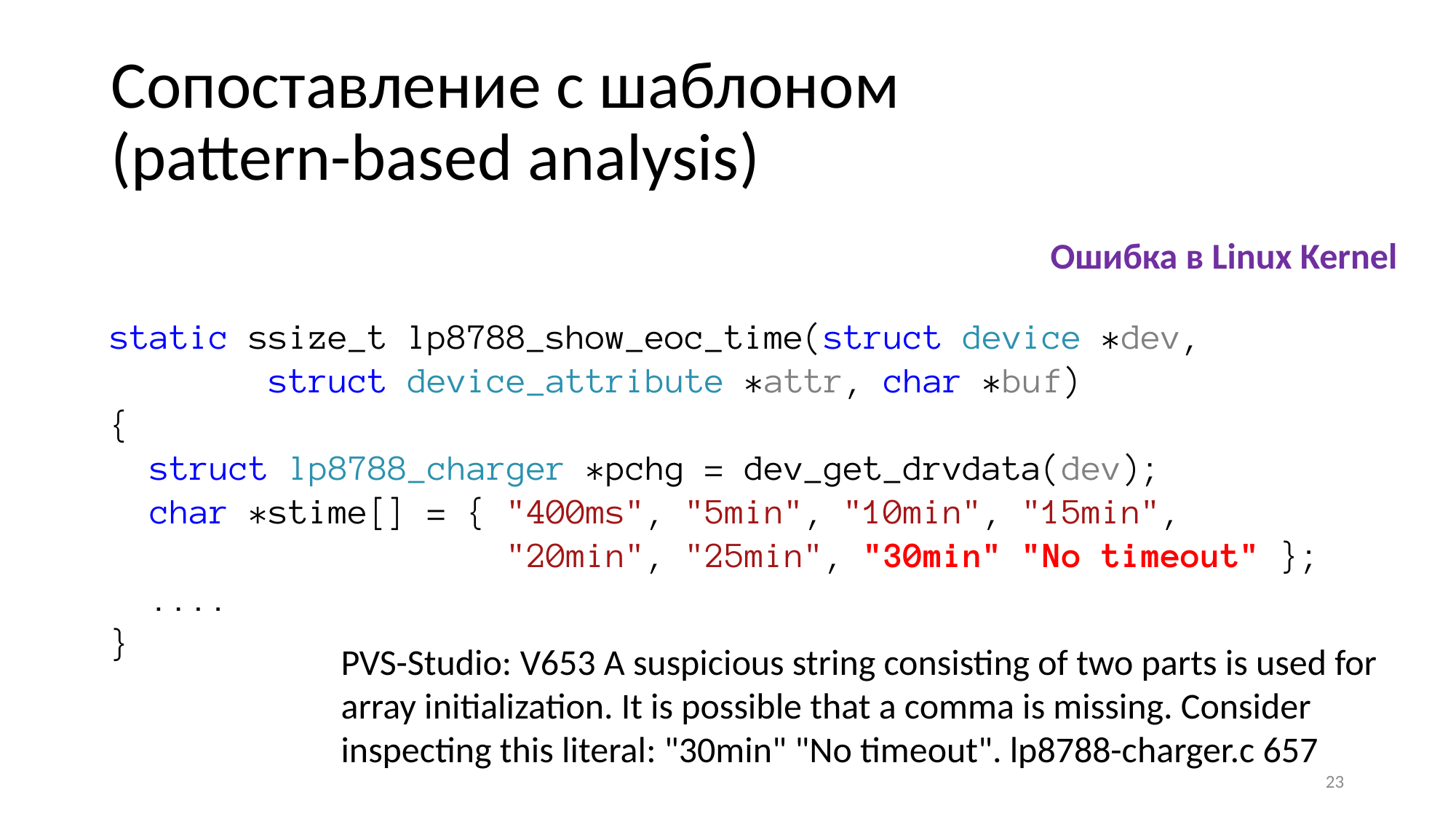

# Сопоставление с шаблоном (pattern-based analysis)
Ошибка в Linux Kernel
static ssize_t lp8788_show_eoc_time(struct device *dev,
        struct device_attribute *attr, char *buf)
{
  struct lp8788_charger *pchg = dev_get_drvdata(dev);
  char *stime[] = { "400ms", "5min", "10min", "15min",
                    "20min", "25min", "30min" "No timeout" };
  ....
}
PVS-Studio: V653 A suspicious string consisting of two parts is used for array initialization. It is possible that a comma is missing. Consider inspecting this literal: "30min" "No timeout". lp8788-charger.c 657
23